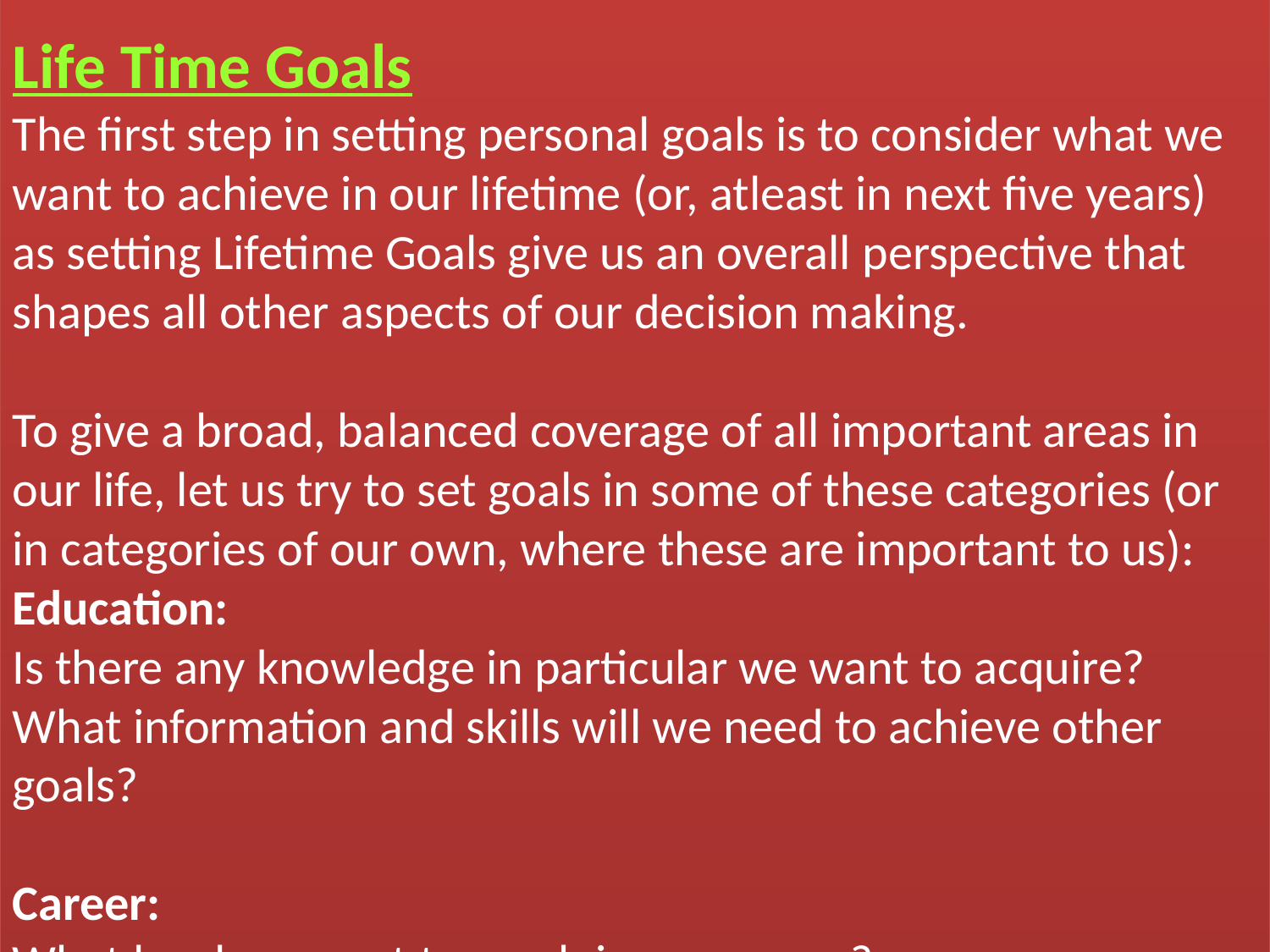

Life Time Goals
The first step in setting personal goals is to consider what we want to achieve in our lifetime (or, atleast in next five years) as setting Lifetime Goals give us an overall perspective that shapes all other aspects of our decision making.

To give a broad, balanced coverage of all important areas in our life, let us try to set goals in some of these categories (or in categories of our own, where these are important to us):
Education:
Is there any knowledge in particular we want to acquire? What information and skills will we need to achieve other goals?

Career:
What level we want to reach in our career?